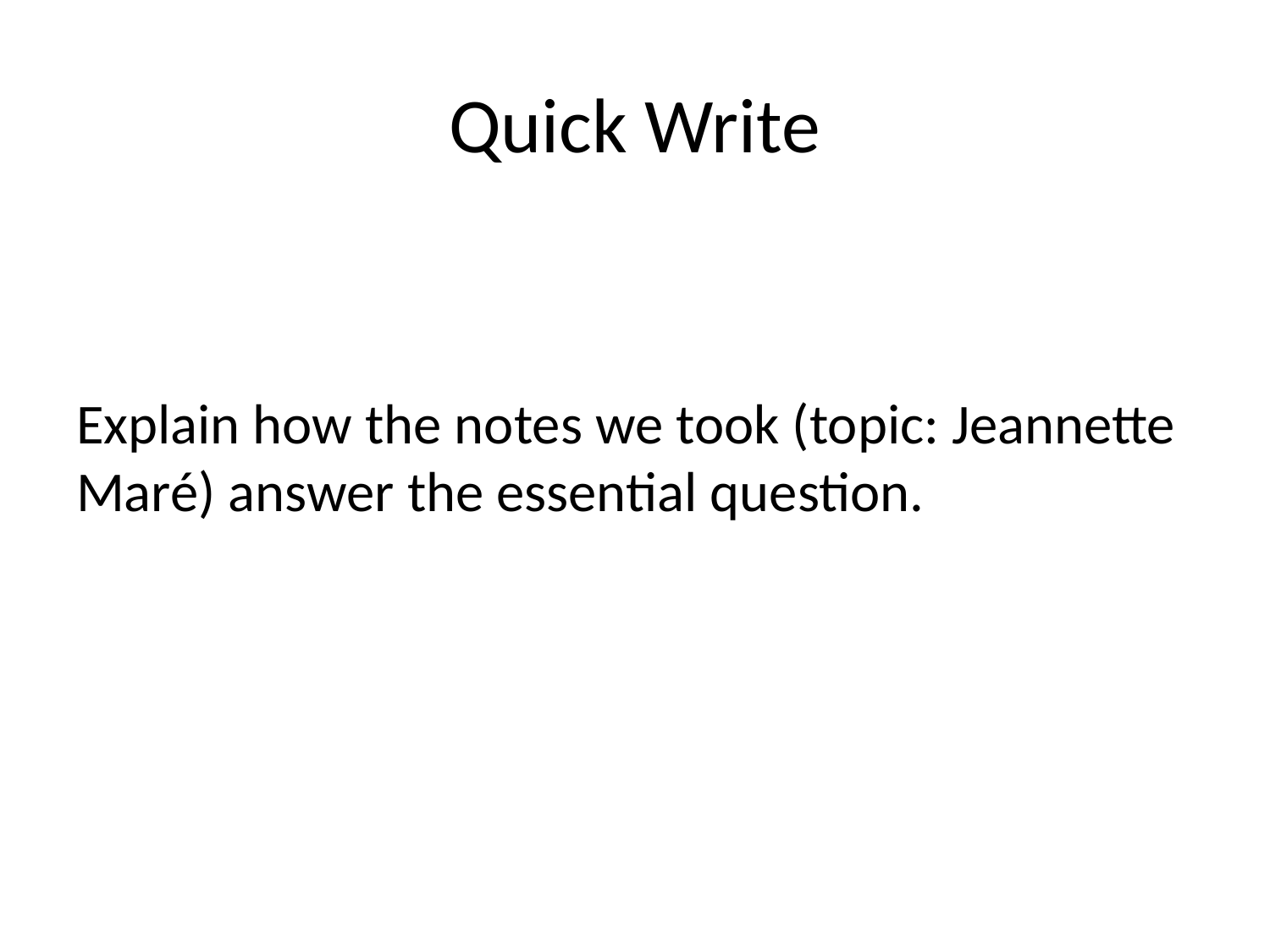

# Quick Write
Explain how the notes we took (topic: Jeannette Maré) answer the essential question.